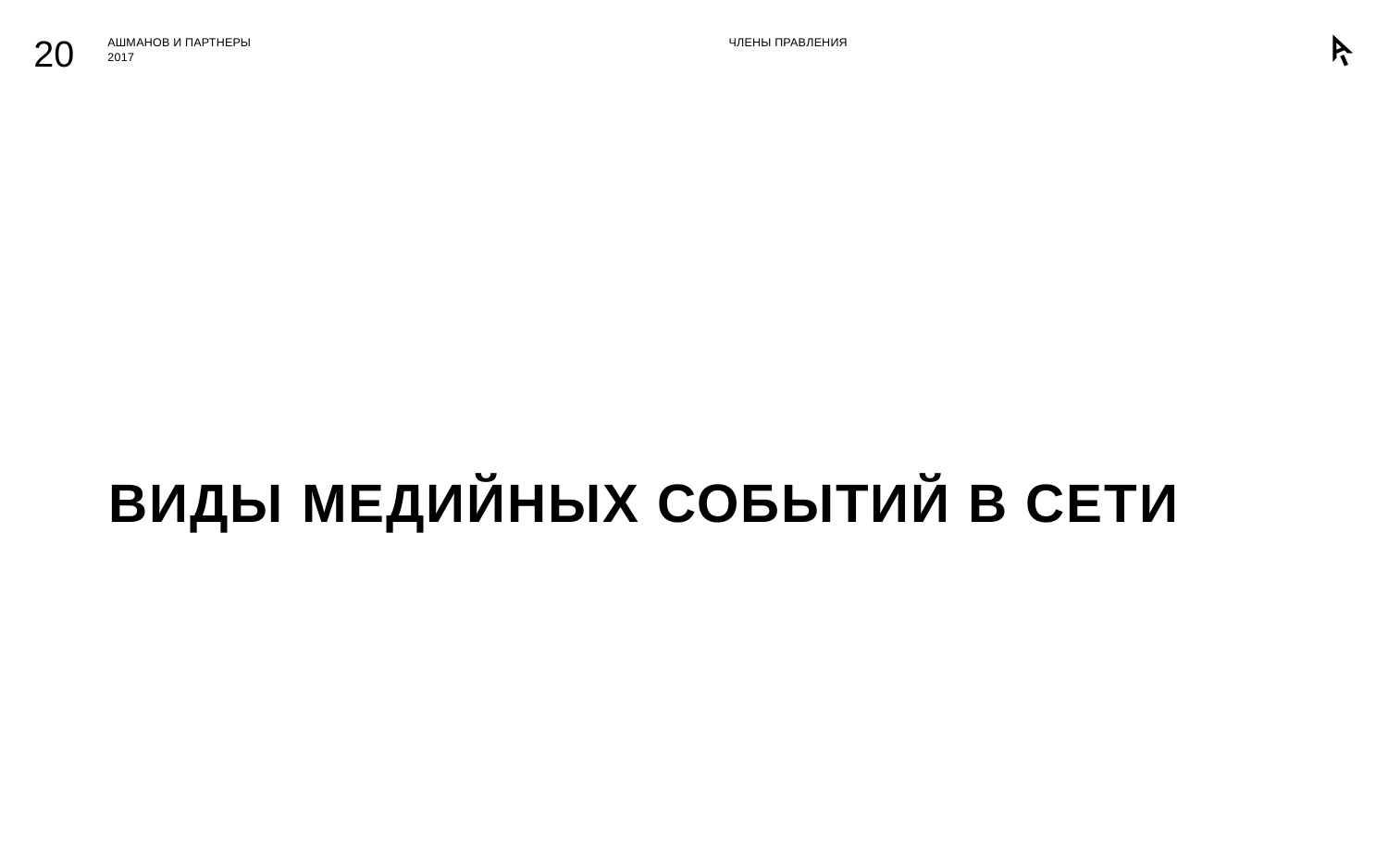

ЧЛЕНЫ ПРАВЛЕНИЯ
20

# Виды медийных событий в сети